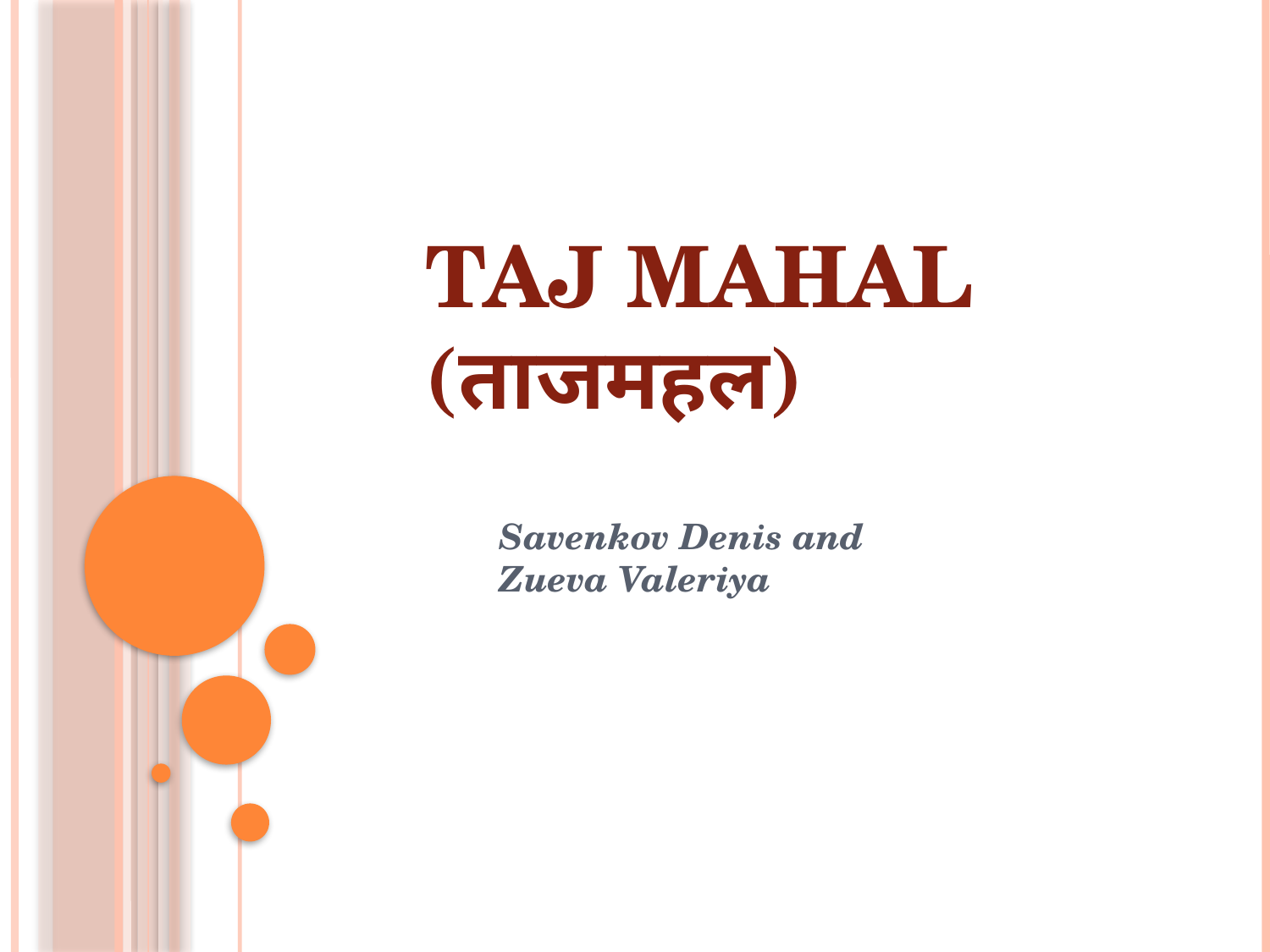

# Taj Mahal (ताजमहल)
Savenkov Denis and
Zueva Valeriya